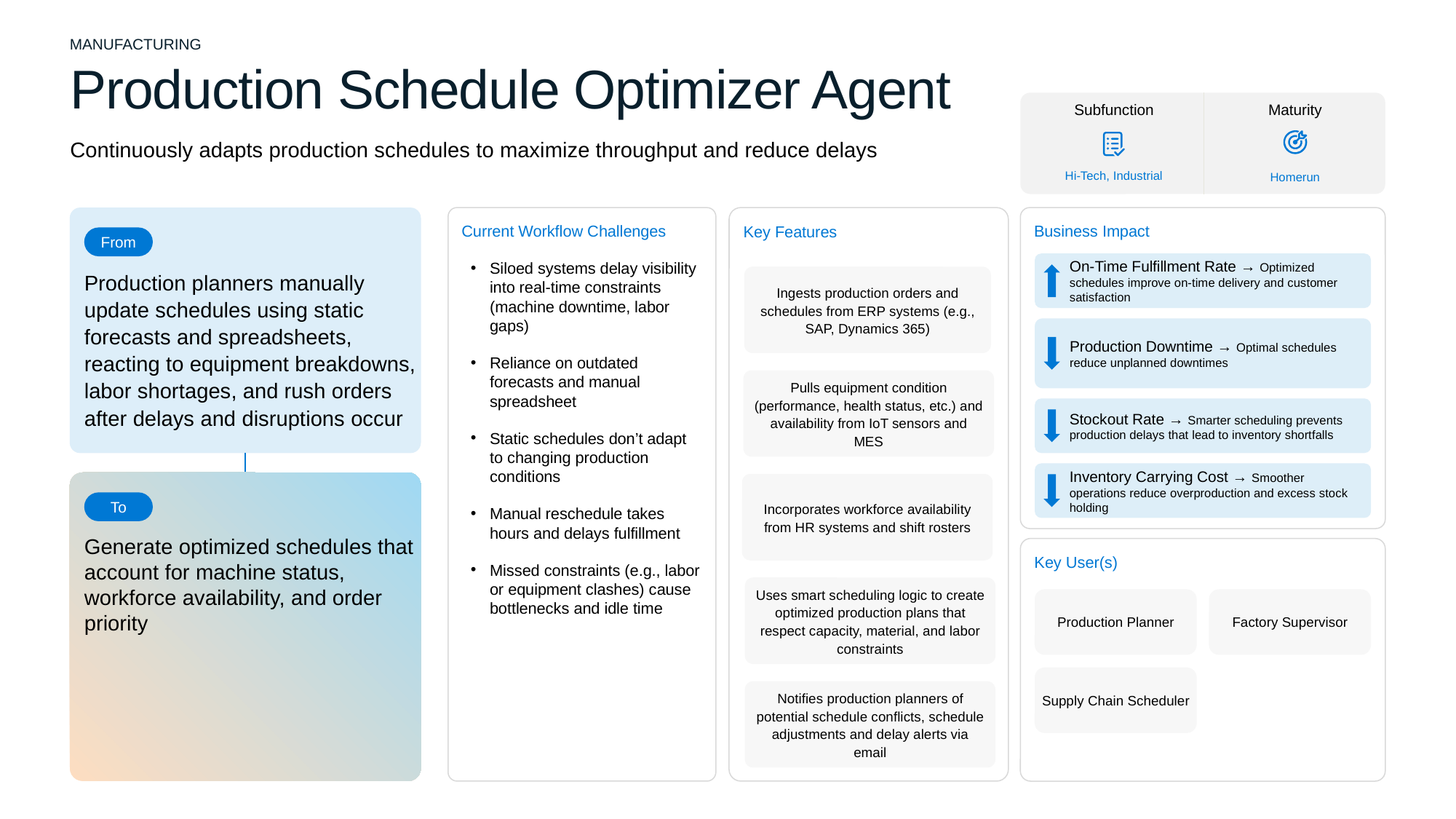

MANUFACTURING
# Production Schedule Optimizer Agent

Subfunction
Maturity

Continuously adapts production schedules to maximize throughput and reduce delays

Hi-Tech, Industrial
Homerun

Business Impact
Current Workflow Challenges
Siloed systems delay visibility into real-time constraints (machine downtime, labor gaps)
Reliance on outdated forecasts and manual spreadsheet
Static schedules don’t adapt to changing production conditions
Manual reschedule takes hours and delays fulfillment
Missed constraints (e.g., labor or equipment clashes) cause bottlenecks and idle time
Key Features
From
On-Time Fulfillment Rate → Optimized schedules improve on-time delivery and customer satisfaction

Ingests production orders and schedules from ERP systems (e.g., SAP, Dynamics 365)
Production planners manually update schedules using static forecasts and spreadsheets, reacting to equipment breakdowns, labor shortages, and rush orders after delays and disruptions occur
Production Downtime → Optimal schedules reduce unplanned downtimes

Pulls equipment condition (performance, health status, etc.) and availability from IoT sensors and MES
Stockout Rate → Smarter scheduling prevents production delays that lead to inventory shortfalls

Inventory Carrying Cost → Smoother operations reduce overproduction and excess stock holding

Incorporates workforce availability from HR systems and shift rosters

To
Generate optimized schedules that account for machine status, workforce availability, and order priority
Key User(s)
Uses smart scheduling logic to create optimized production plans that respect capacity, material, and labor constraints
Production Planner
Factory Supervisor
Supply Chain Scheduler
Notifies production planners of potential schedule conflicts, schedule adjustments and delay alerts via email